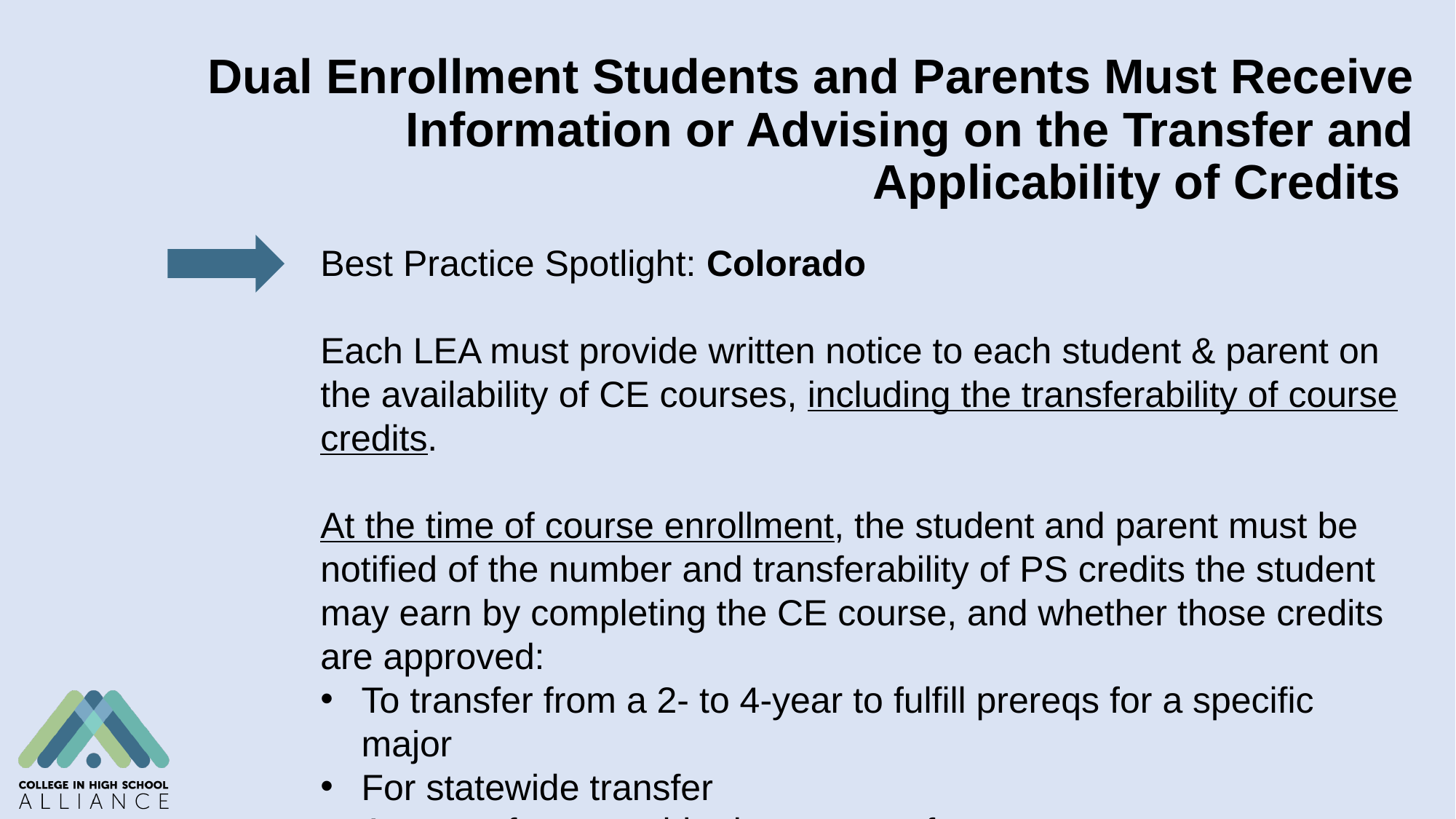

# Dual Enrollment Students and Parents Must Receive Information or Advising on the Transfer and Applicability of Credits

Best Practice Spotlight: Colorado

Each LEA must provide written notice to each student & parent on the availability of CE courses, including the transferability of course credits.

At the time of course enrollment, the student and parent must be notified of the number and transferability of PS credits the student may earn by completing the CE course, and whether those credits are approved:
To transfer from a 2- to 4-year to fulfill prereqs for a specific major
For statewide transfer
As part of a statewide degree transfer agreement
C.R.S.A. § 22-35-104